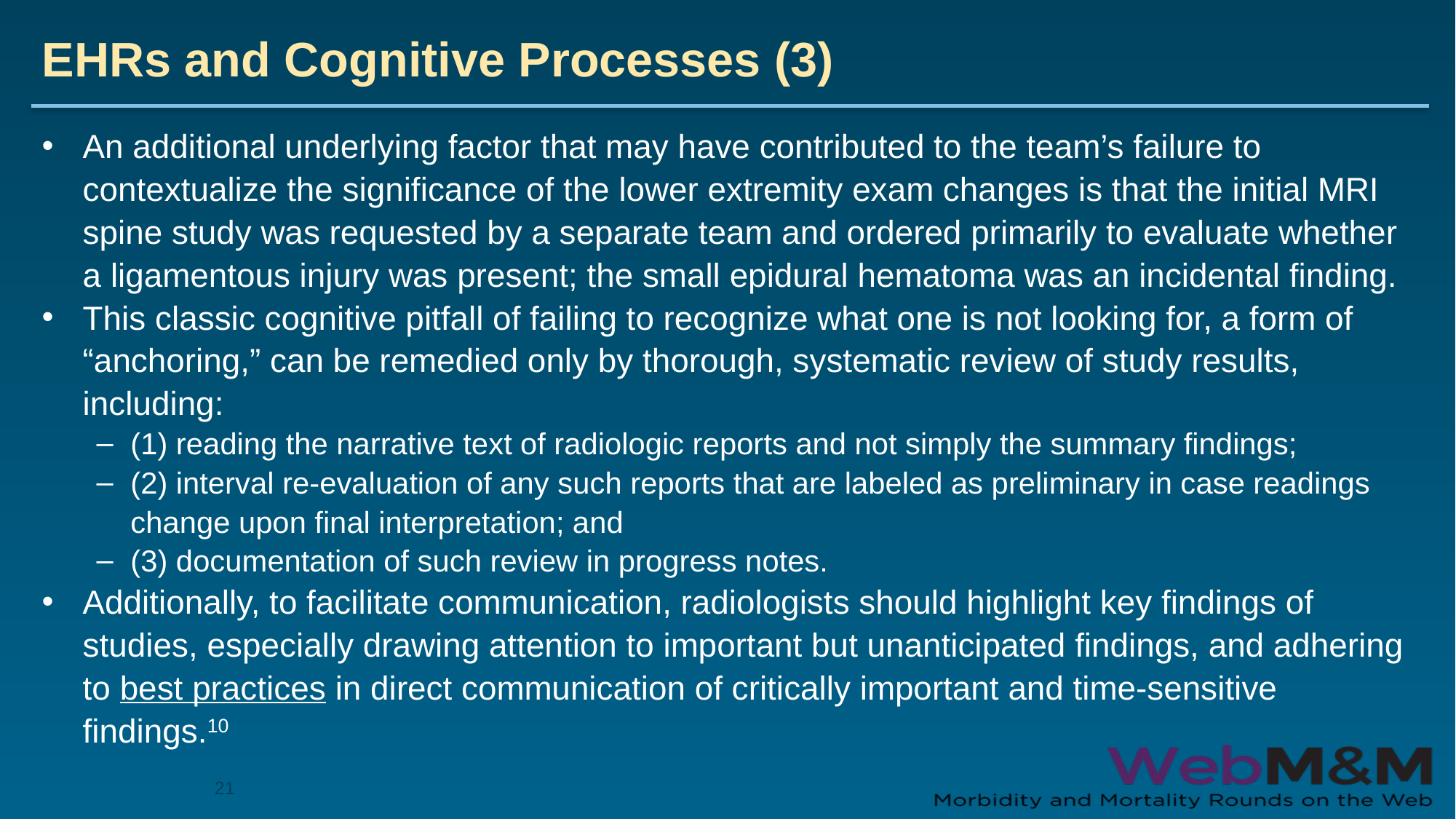

# EHRs and Cognitive Processes (3)
An additional underlying factor that may have contributed to the team’s failure to contextualize the significance of the lower extremity exam changes is that the initial MRI spine study was requested by a separate team and ordered primarily to evaluate whether a ligamentous injury was present; the small epidural hematoma was an incidental finding.
This classic cognitive pitfall of failing to recognize what one is not looking for, a form of “anchoring,” can be remedied only by thorough, systematic review of study results, including:
(1) reading the narrative text of radiologic reports and not simply the summary findings;
(2) interval re-evaluation of any such reports that are labeled as preliminary in case readings change upon final interpretation; and
(3) documentation of such review in progress notes.
Additionally, to facilitate communication, radiologists should highlight key findings of studies, especially drawing attention to important but unanticipated findings, and adhering to best practices in direct communication of critically important and time-sensitive findings.10
21